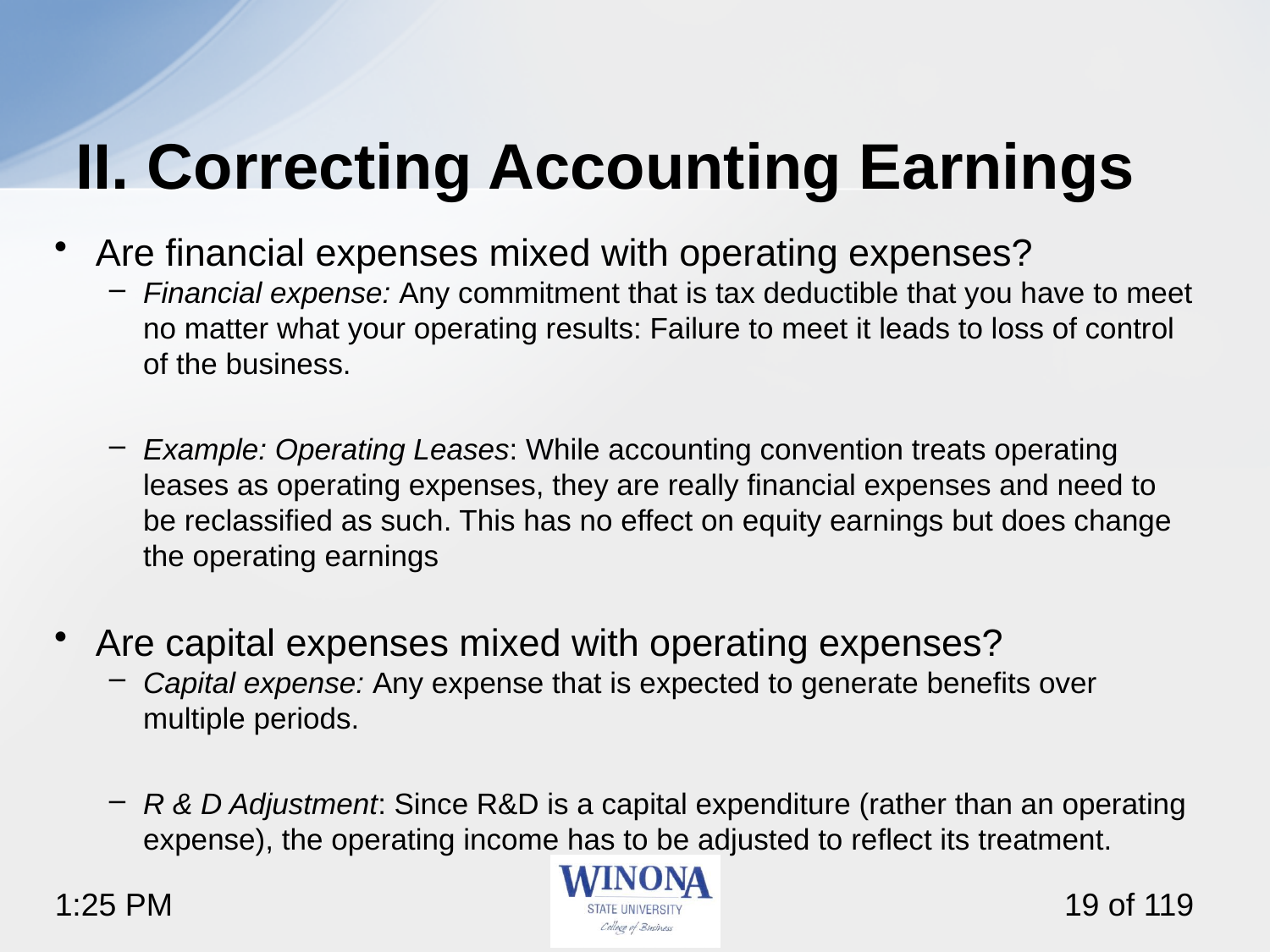

# II. Correcting Accounting Earnings
Are financial expenses mixed with operating expenses?
Financial expense: Any commitment that is tax deductible that you have to meet no matter what your operating results: Failure to meet it leads to loss of control of the business.

Example: Operating Leases: While accounting convention treats operating leases as operating expenses, they are really financial expenses and need to be reclassified as such. This has no effect on equity earnings but does change the operating earnings

Are capital expenses mixed with operating expenses?
Capital expense: Any expense that is expected to generate benefits over multiple periods.

R & D Adjustment: Since R&D is a capital expenditure (rather than an operating expense), the operating income has to be adjusted to reflect its treatment.